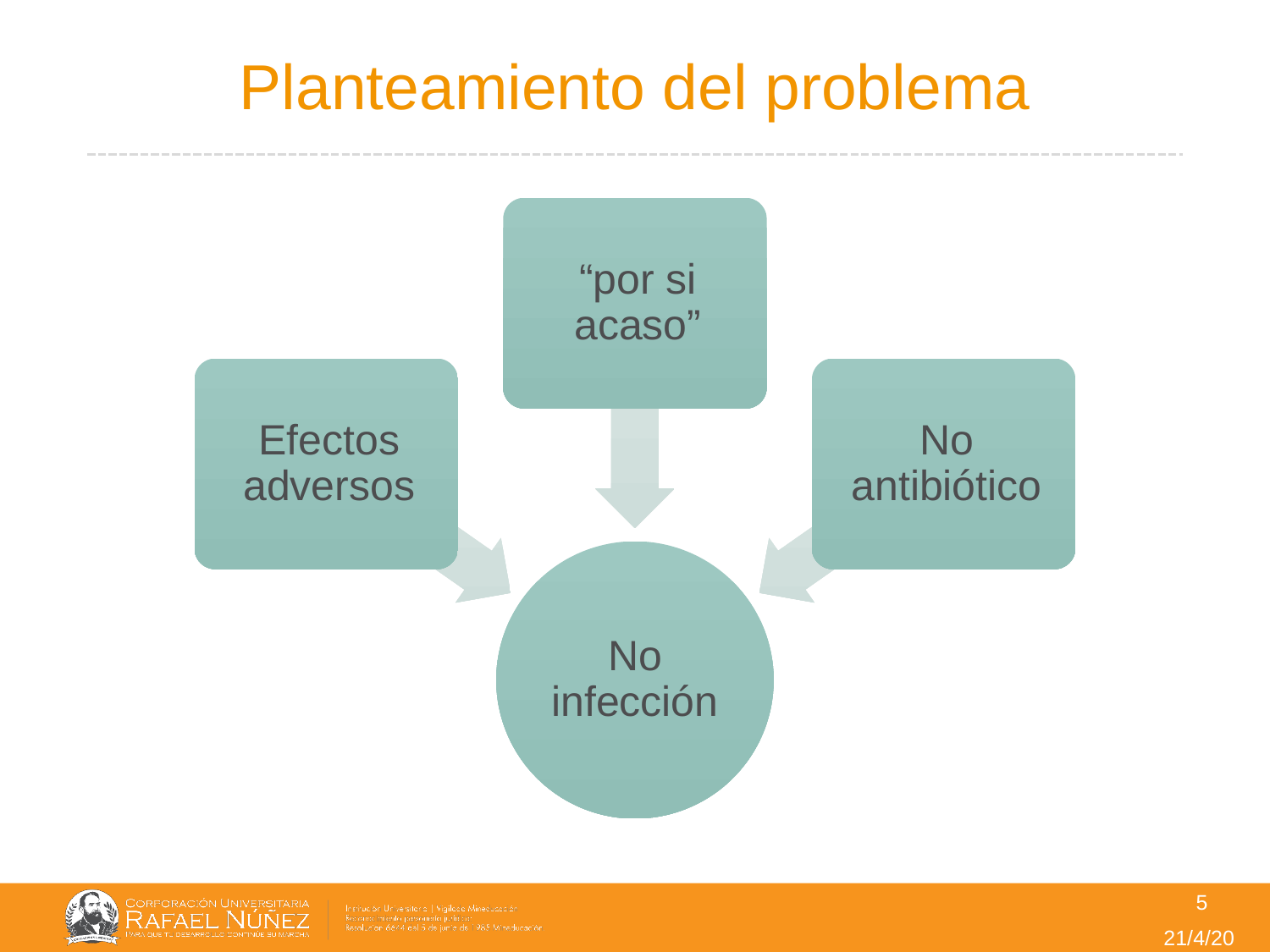

# Planteamiento del problema
No infección
Efectos adversos
“por si acaso”
No antibiótico
5